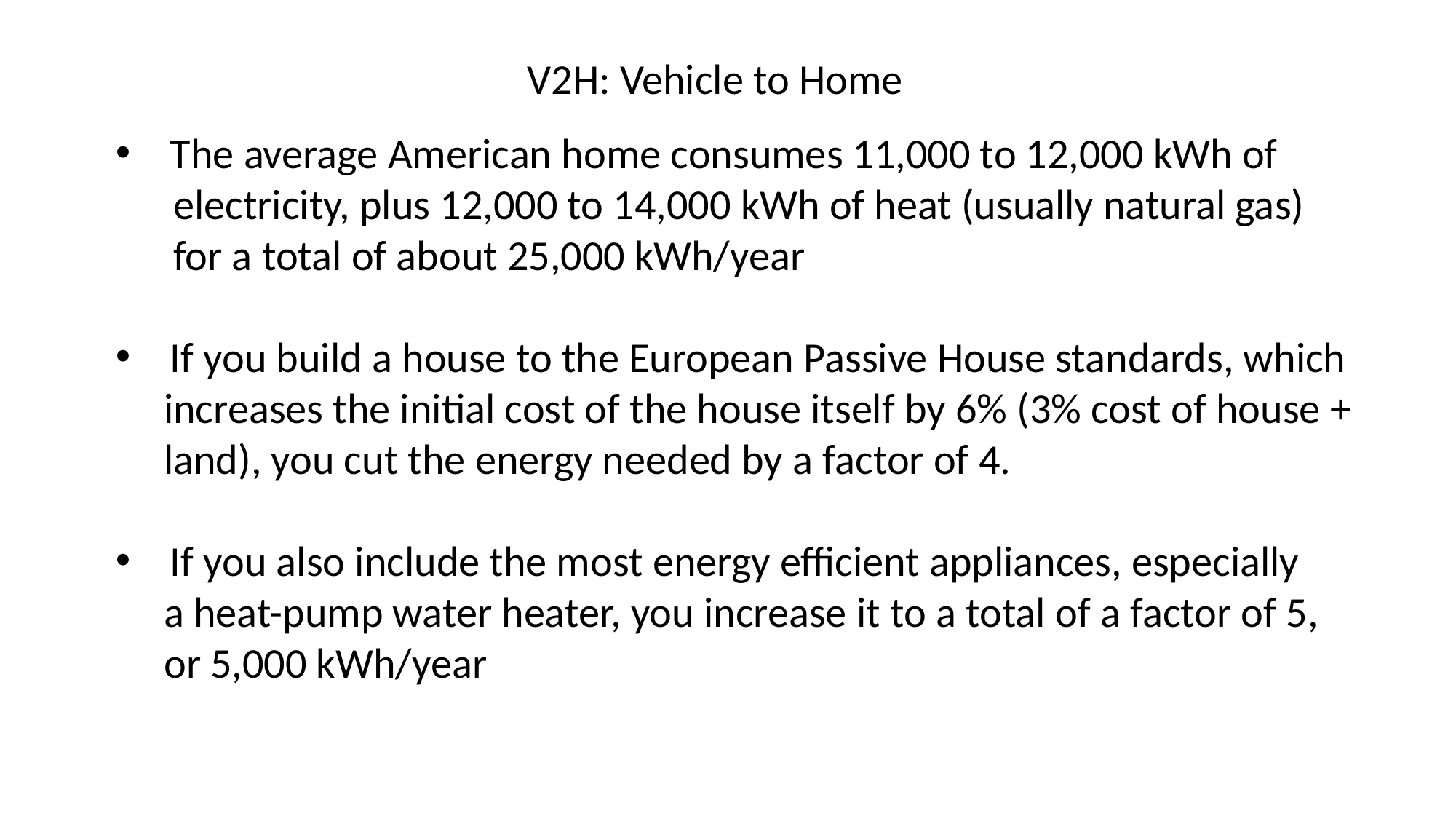

V2H: Vehicle to Home
The average American home consumes 11,000 to 12,000 kWh of
      electricity, plus 12,000 to 14,000 kWh of heat (usually natural gas)
      for a total of about 25,000 kWh/year

If you build a house to the European Passive House standards, which
     increases the initial cost of the house itself by 6% (3% cost of house +
     land), you cut the energy needed by a factor of 4.

If you also include the most energy efficient appliances, especially
     a heat-pump water heater, you increase it to a total of a factor of 5,
     or 5,000 kWh/year